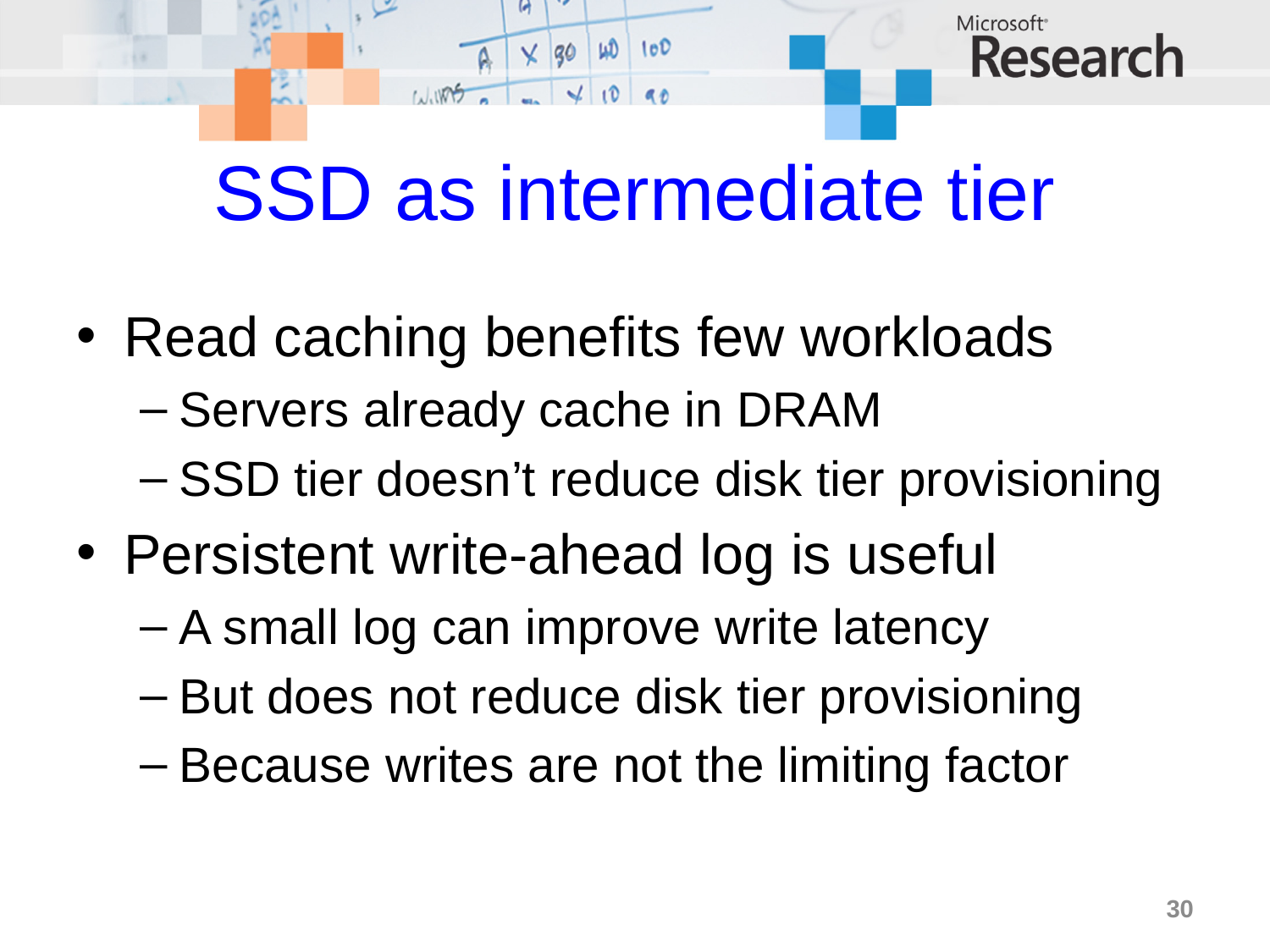

# SSD as intermediate tier
Read caching benefits few workloads
Servers already cache in DRAM
SSD tier doesn’t reduce disk tier provisioning
Persistent write-ahead log is useful
A small log can improve write latency
But does not reduce disk tier provisioning
Because writes are not the limiting factor
30